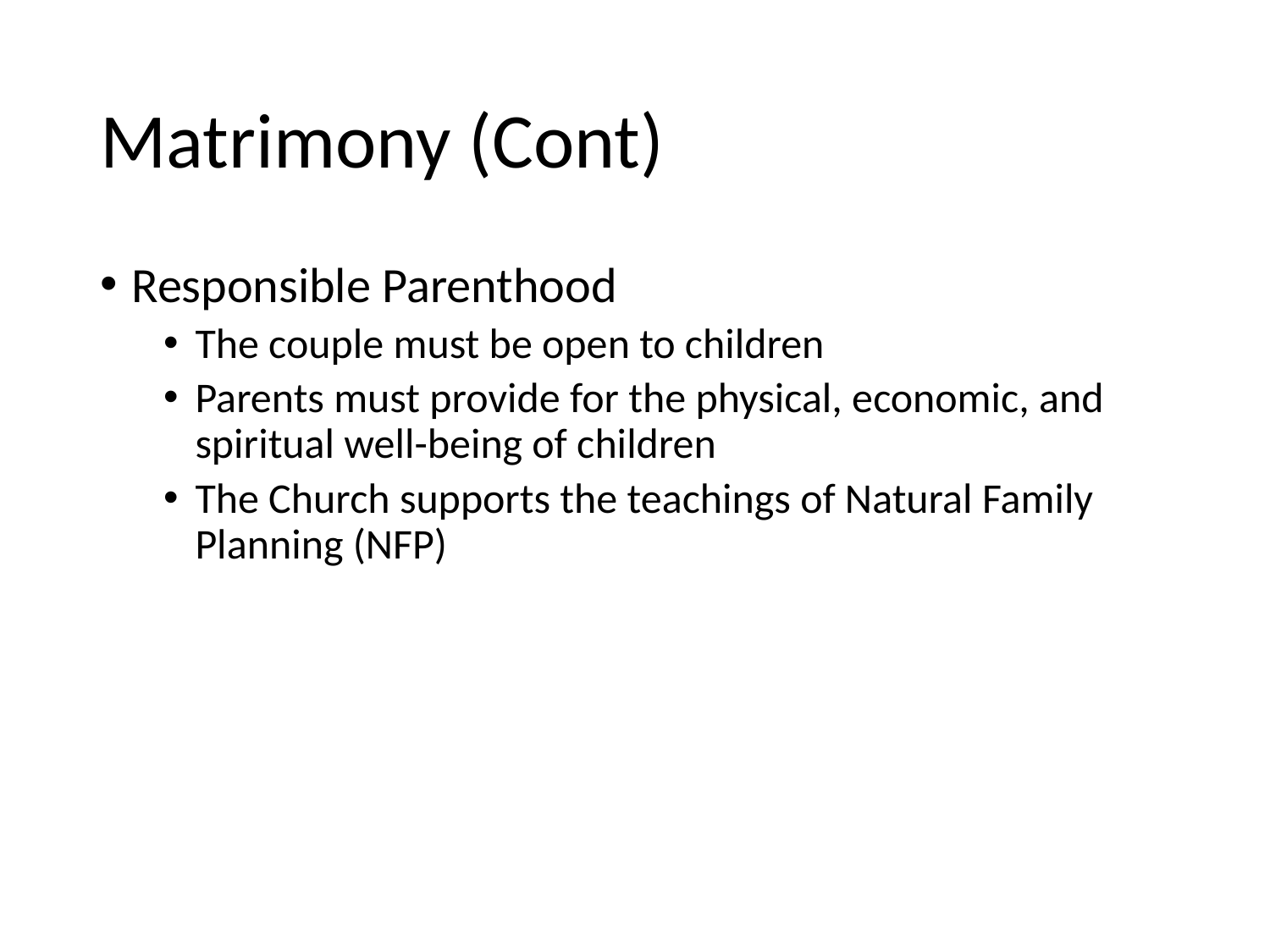

# Matrimony (Cont)
Responsible Parenthood
The couple must be open to children
Parents must provide for the physical, economic, and spiritual well-being of children
The Church supports the teachings of Natural Family Planning (NFP)